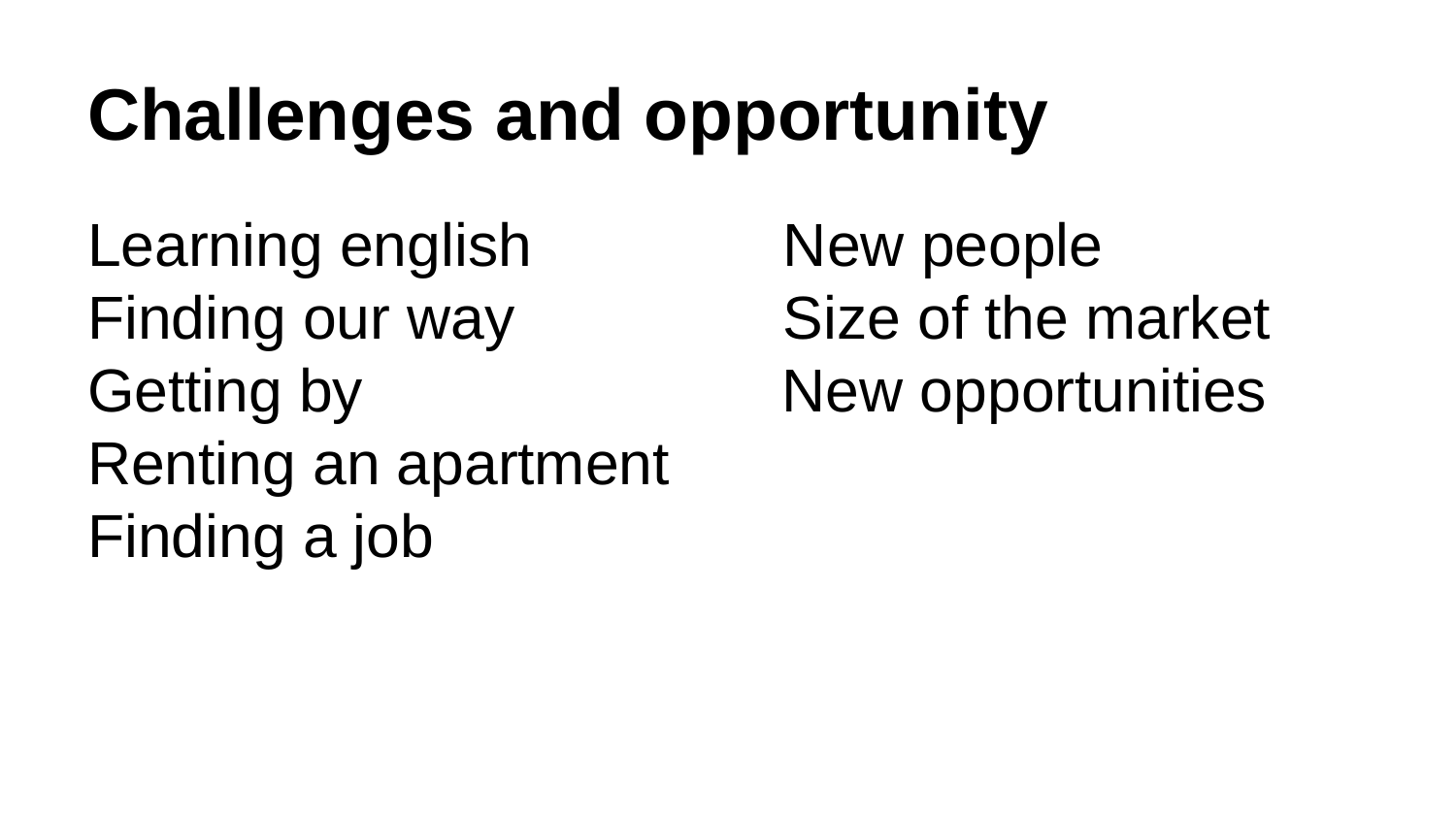

# Challenges and opportunity
Learning english               New people
Finding our way                Size of the market
Getting by                         New opportunities
Renting an apartment
Finding a job